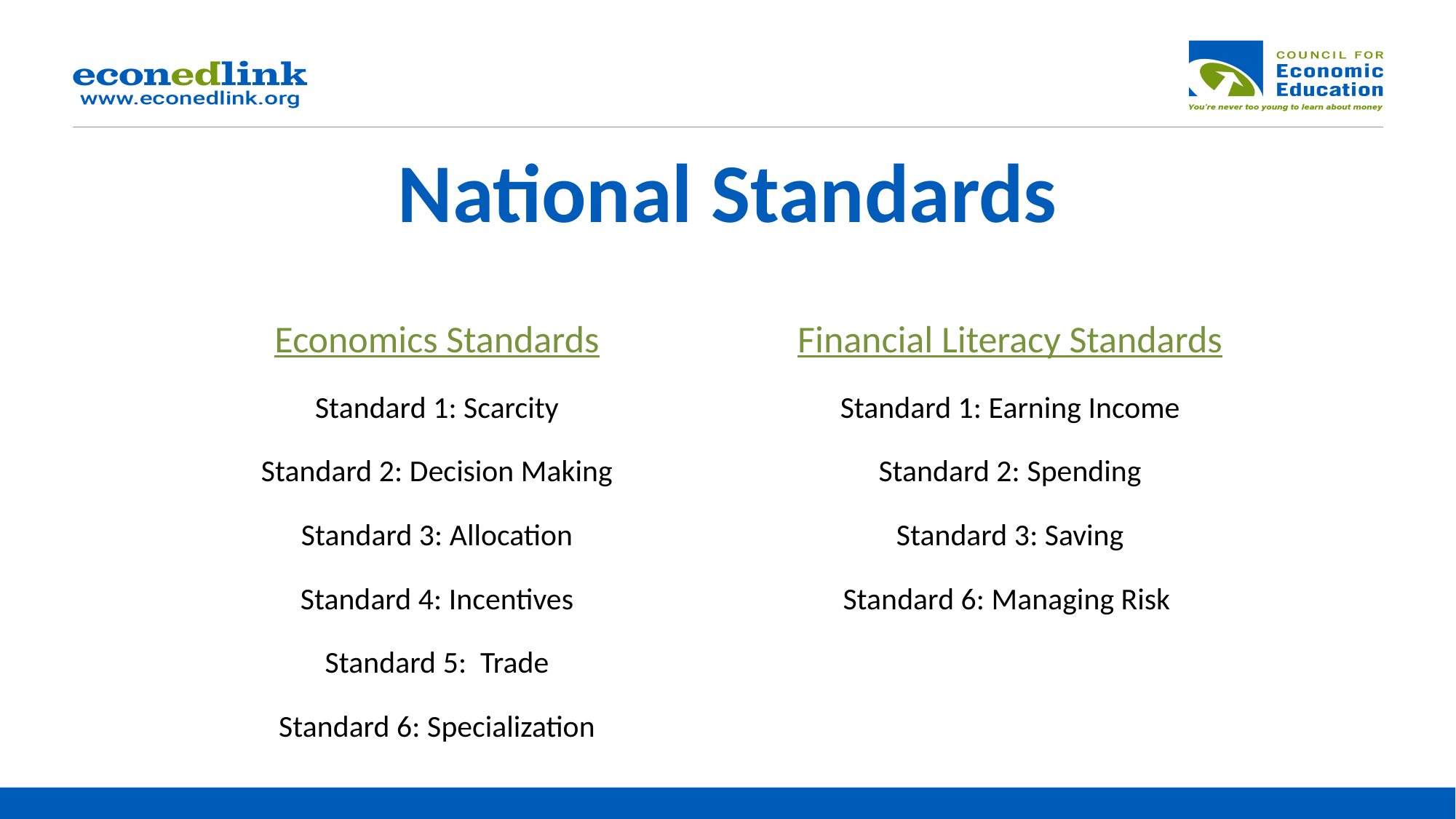

# National Standards

Economics Standards
Standard 1: Scarcity
Standard 2: Decision Making
Standard 3: Allocation
Standard 4: Incentives
Standard 5:  Trade
Standard 6: Specialization

Financial Literacy Standards
Standard 1: Earning Income
Standard 2: Spending
Standard 3: Saving
Standard 6: Managing Risk